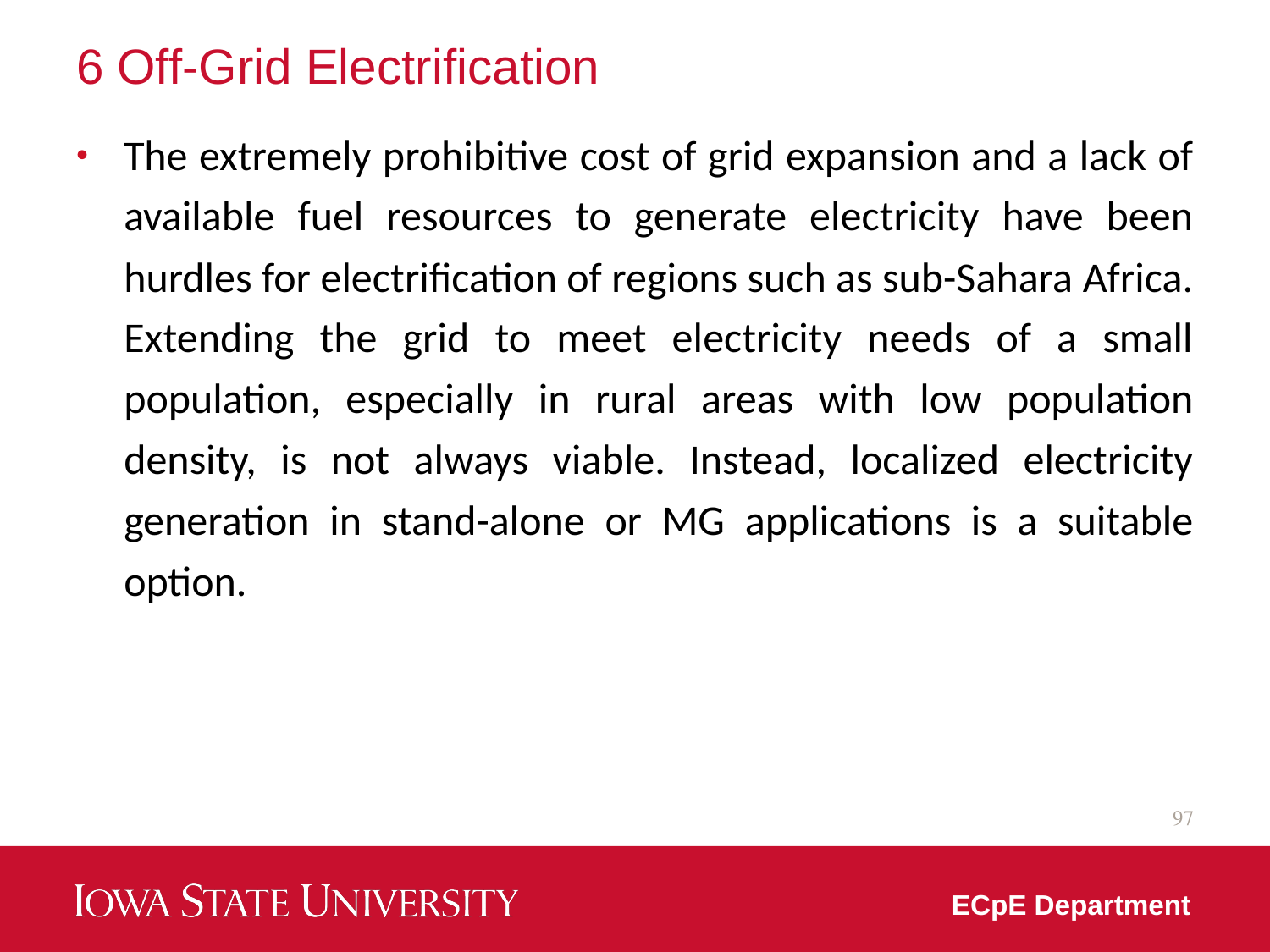

# 6 Off-Grid Electrification
The extremely prohibitive cost of grid expansion and a lack of available fuel resources to generate electricity have been hurdles for electrification of regions such as sub-Sahara Africa. Extending the grid to meet electricity needs of a small population, especially in rural areas with low population density, is not always viable. Instead, localized electricity generation in stand-alone or MG applications is a suitable option.
97
ECpE Department